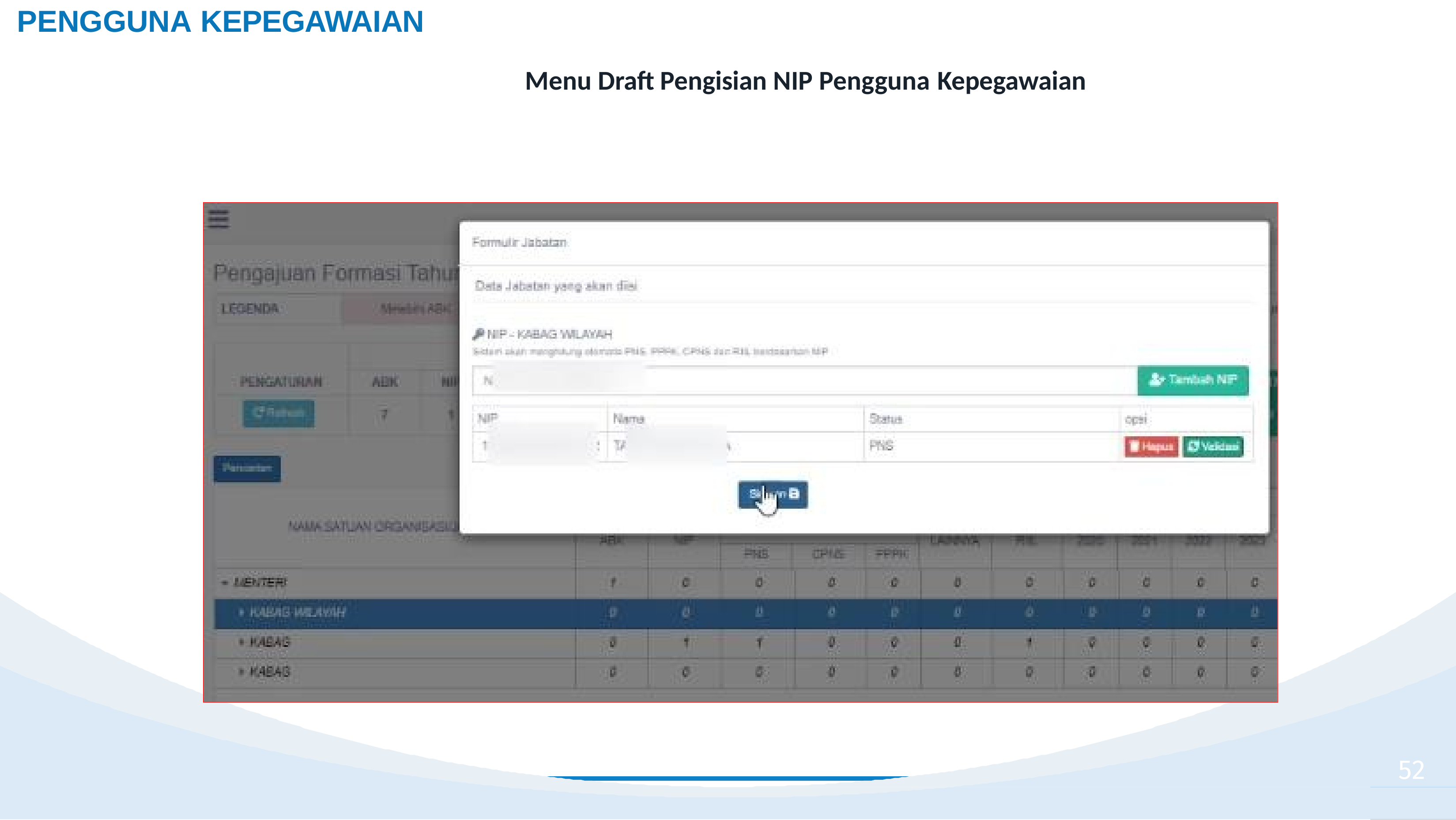

PENGGUNA KEPEGAWAIAN
Menu Draft Pengisian NIP Pengguna Kepegawaian

52